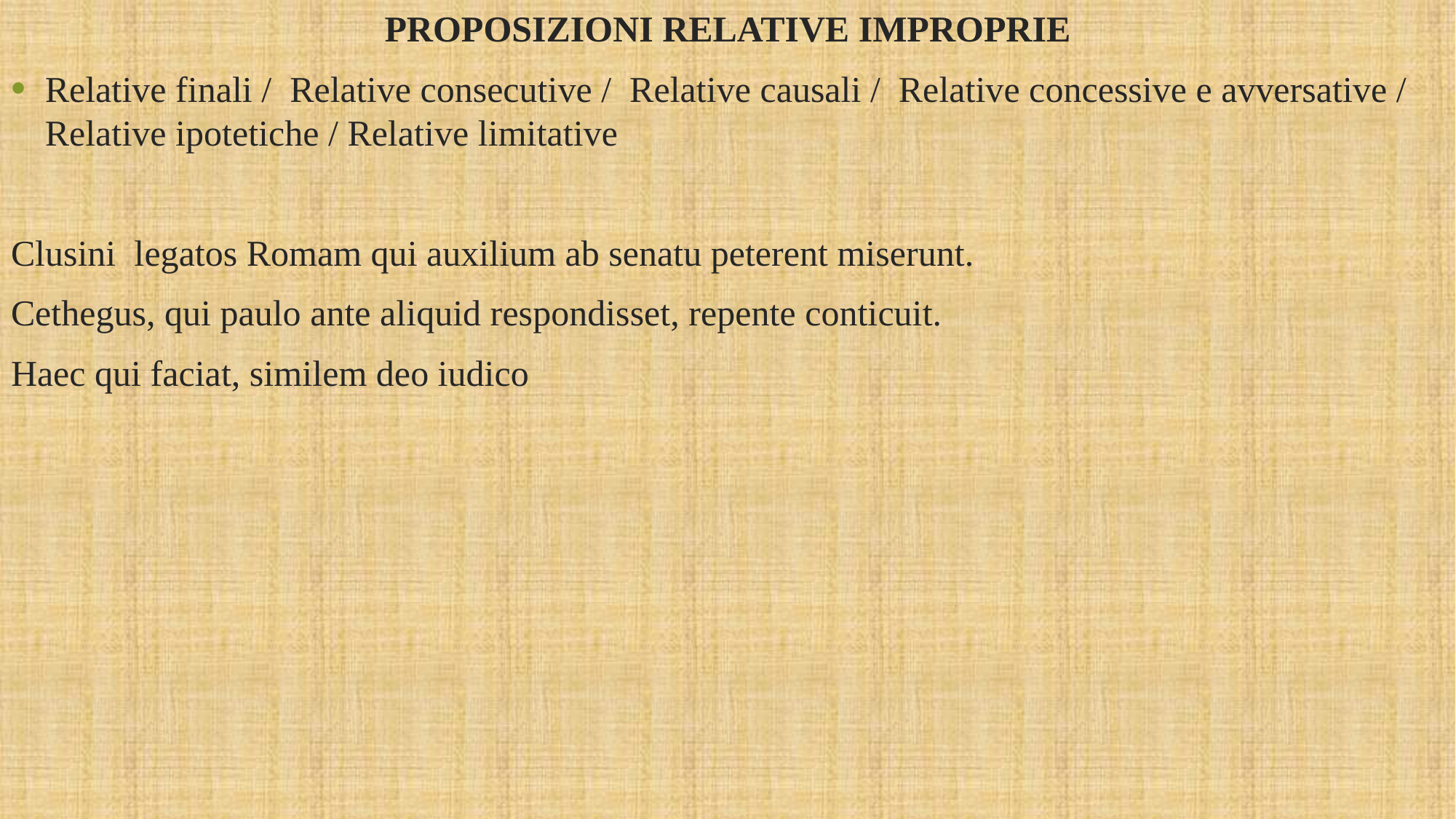

PROPOSIZIONI RELATIVE IMPROPRIE
Relative finali /  Relative consecutive /  Relative causali /  Relative concessive e avversative / Relative ipotetiche / Relative limitative

Clusini  legatos Romam qui auxilium ab senatu peterent miserunt.
Cethegus, qui paulo ante aliquid respondisset, repente conticuit.
Haec qui faciat, similem deo iudico